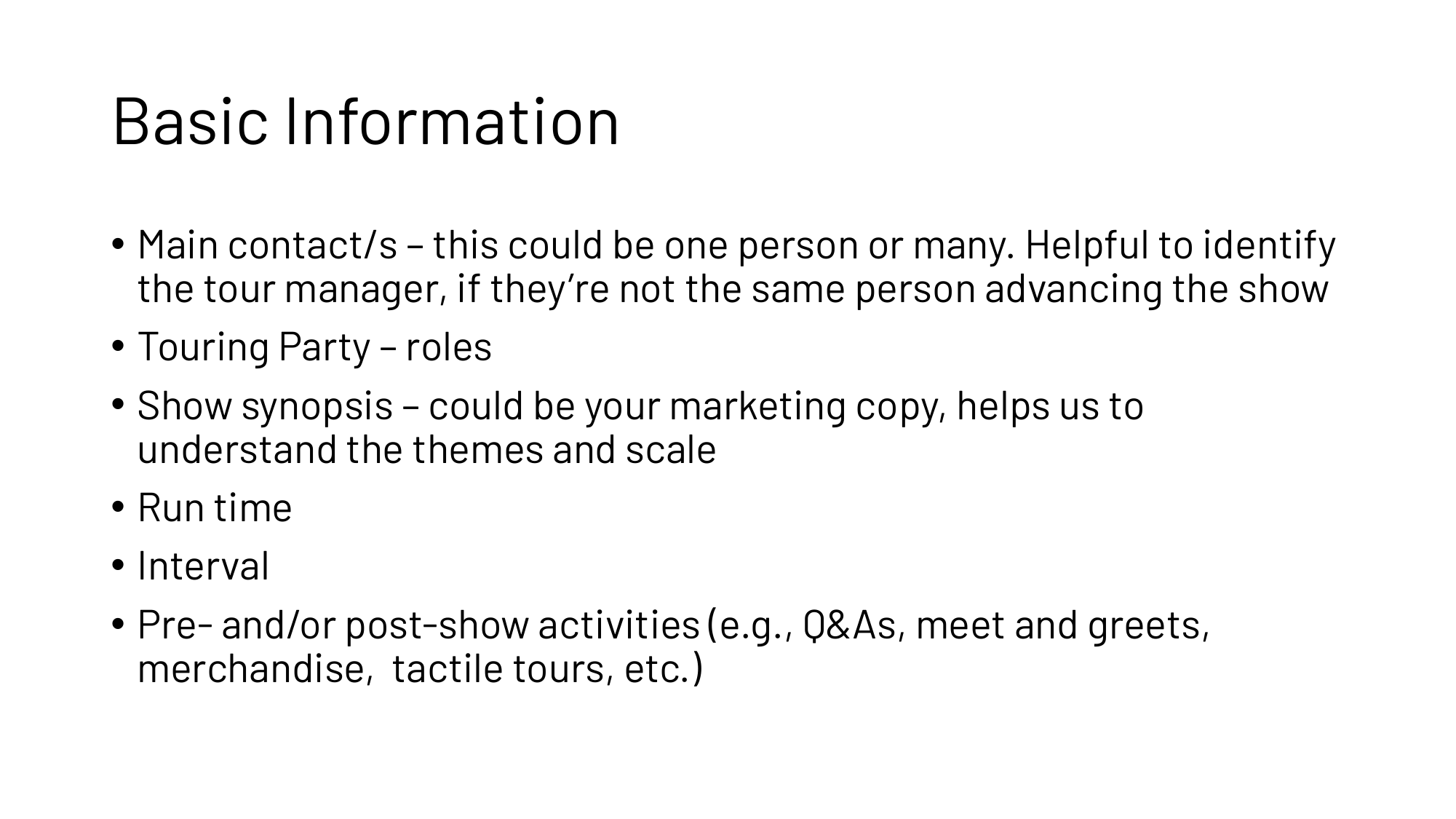

# Basic Information
Main contact/s – this could be one person or many. Helpful to identify the tour manager, if they’re not the same person advancing the show
Touring Party – roles
Show synopsis – could be your marketing copy, helps us to understand the themes and scale
Run time
Interval
Pre- and/or post-show activities (e.g., Q&As, meet and greets, merchandise,  tactile tours, etc.)